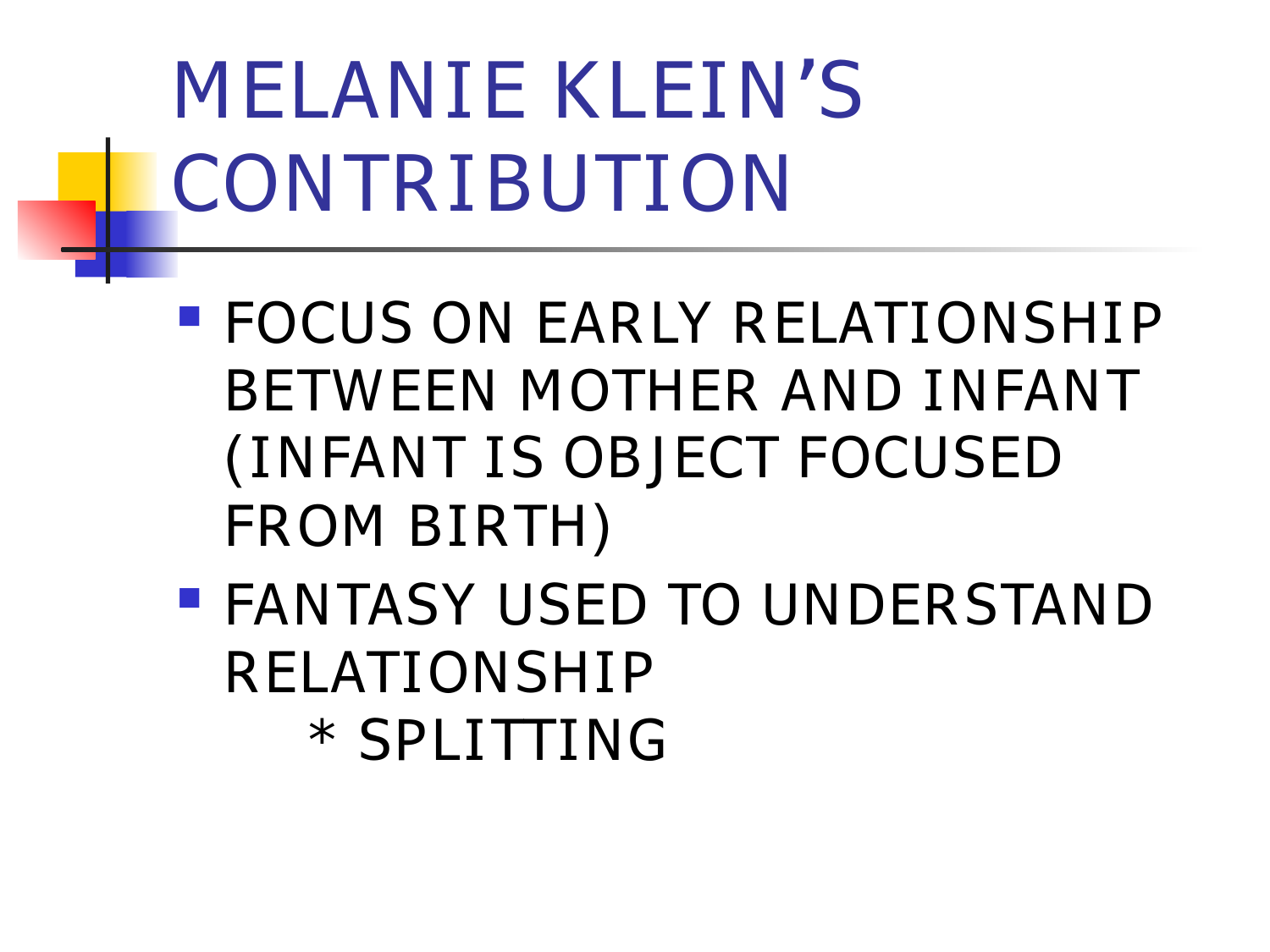

# MELANIE KLEIN’S CONTRIBUTION
FOCUS ON EARLY RELATIONSHIP BETWEEN MOTHER AND INFANT (INFANT IS OBJECT FOCUSED FROM BIRTH)
FANTASY USED TO UNDERSTAND RELATIONSHIP
     * SPLITTING